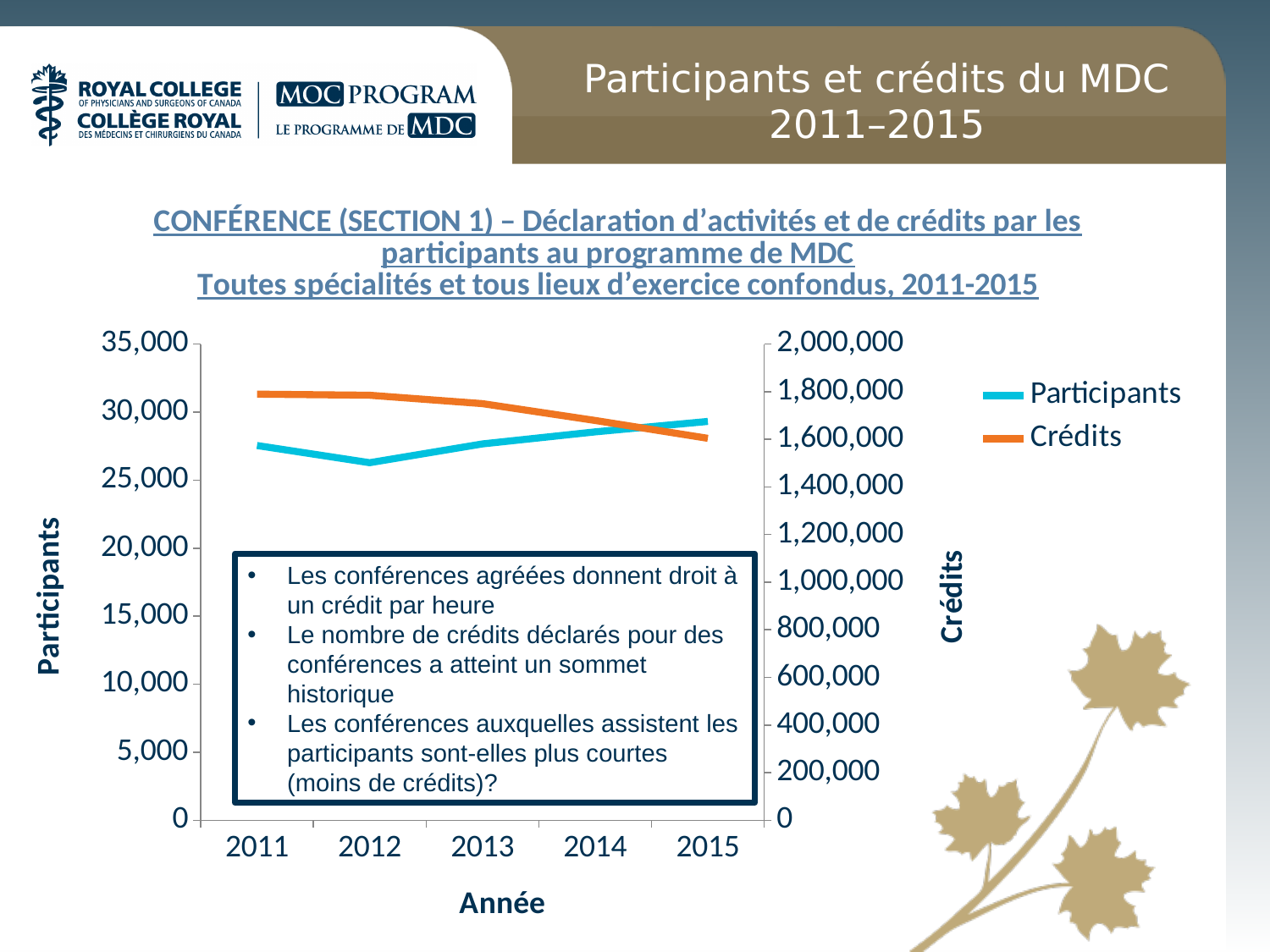

Participants et crédits du MDC
2011–2015

### Chart: CONFÉRENCE (SECTION 1) ‒ Déclaration d’activités et de crédits par les participants au programme de MDC
Toutes spécialités et tous lieux d’exercice confondus, 2011-2015

| Category | Participants | Crédits |
|---|---|---|
| 2011 | 27539.0 | 1789343.0 |
| 2012 | 26279.0 | 1784865.08 |
| 2013 | 27658.0 | 1749481.18 |
| 2014 | 28544.0 | 1678885.05 |
| 2015 | 29311.0 | 1603937.01 |
Les conférences agréées donnent droit à un crédit par heure
Le nombre de crédits déclarés pour des conférences a atteint un sommet historique
Les conférences auxquelles assistent les participants sont-elles plus courtes (moins de crédits)?